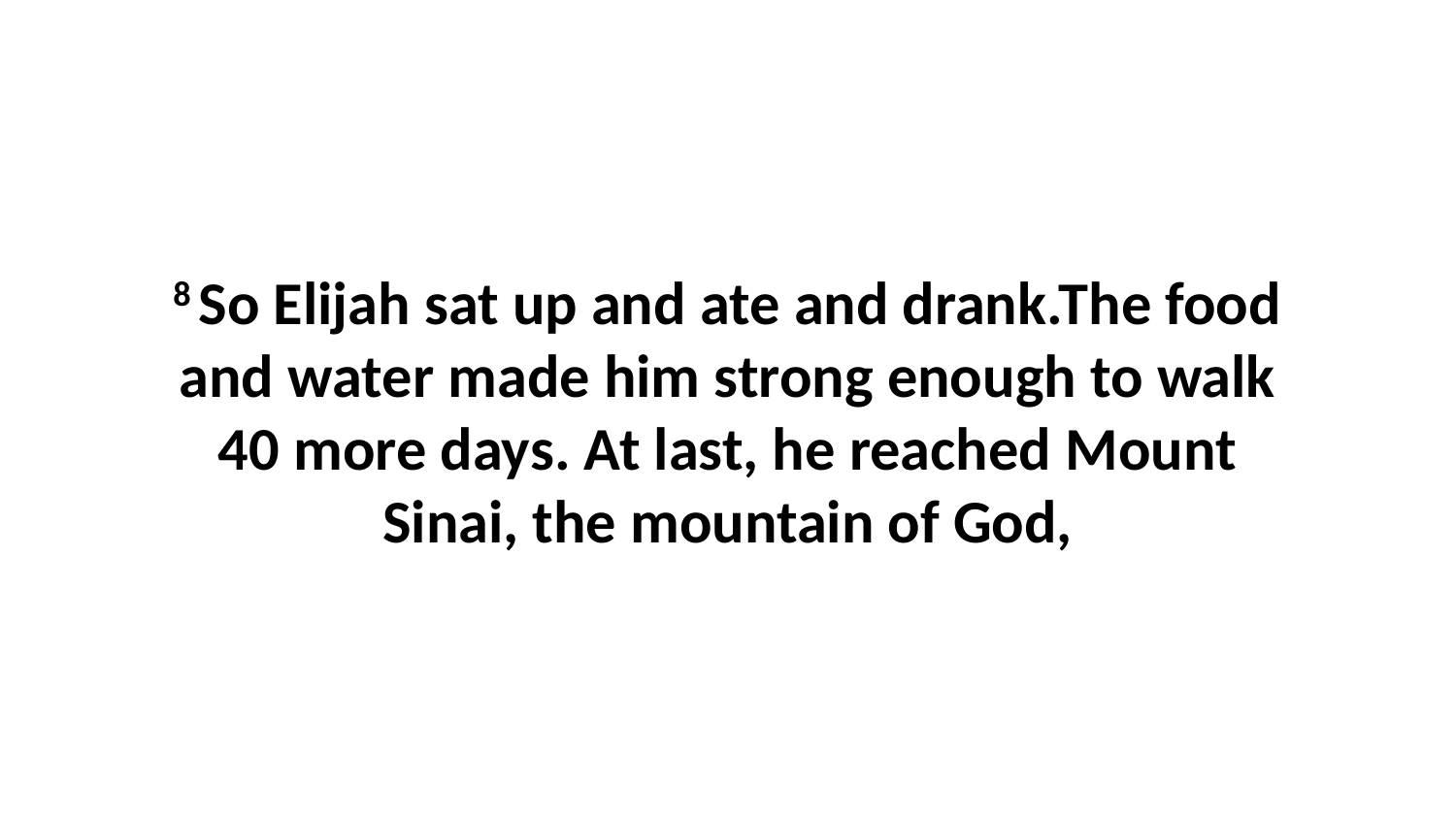

8 So Elijah sat up and ate and drank.The food and water made him strong enough to walk 40 more days. At last, he reached Mount Sinai, the mountain of God,